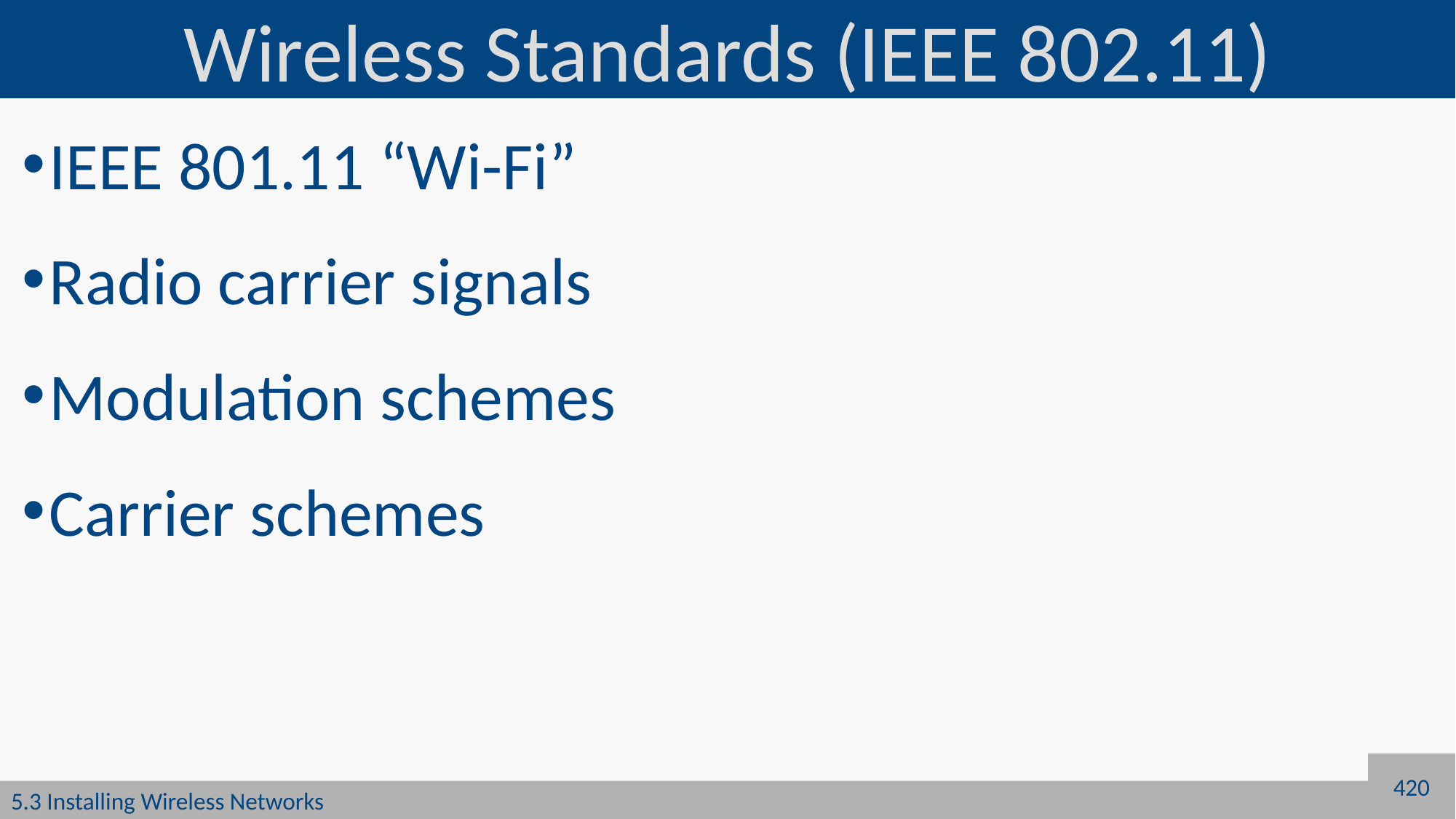

# Wireless Standards (IEEE 802.11)
IEEE 801.11 “Wi-Fi”
Radio carrier signals
Modulation schemes
Carrier schemes
420
5.3 Installing Wireless Networks